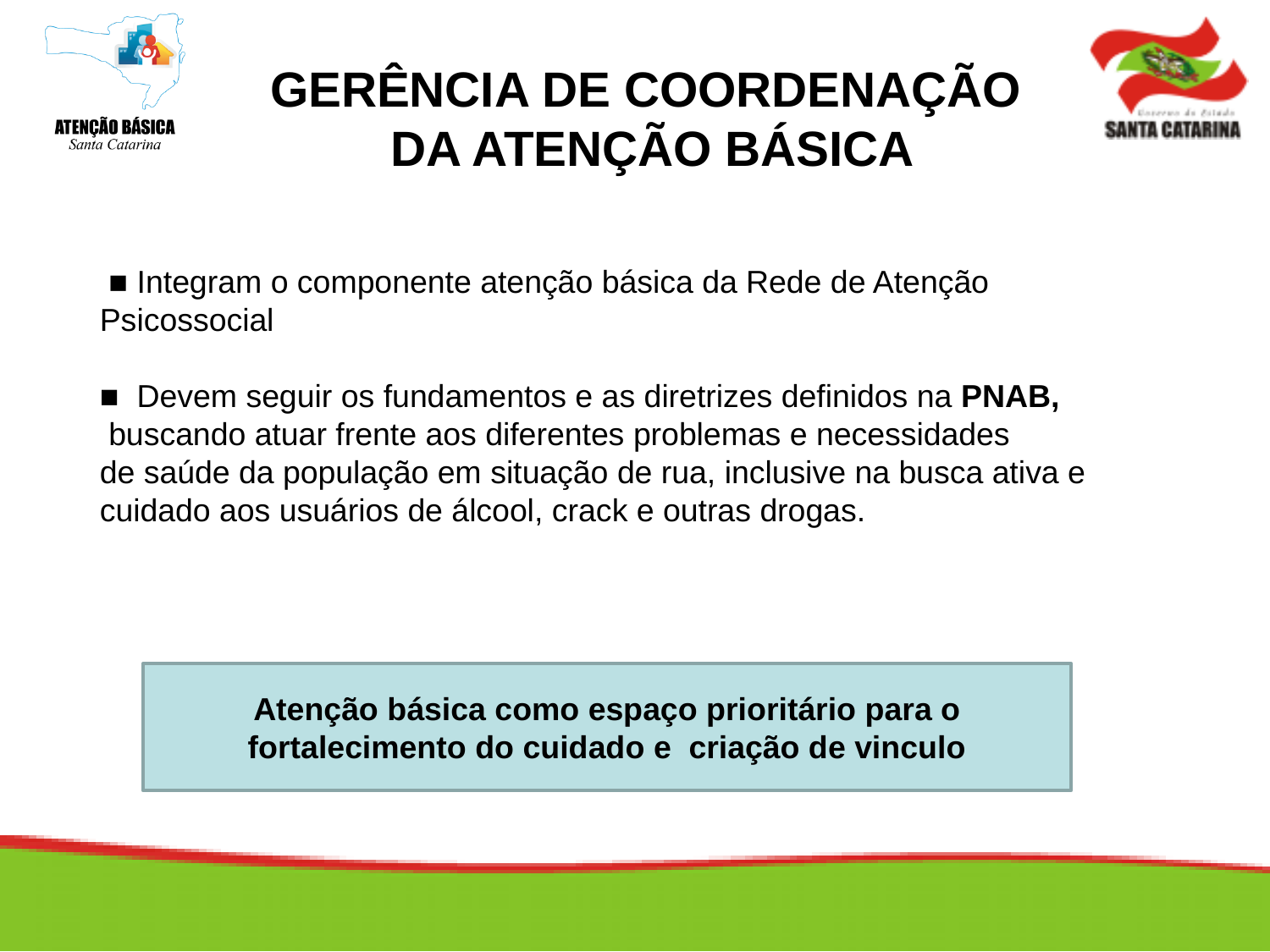

GERÊNCIA DE COORDENAÇÃO
DA ATENÇÃO BÁSICA

 ■ Integram o componente atenção básica da Rede de Atenção
Psicossocial

■  Devem seguir os fundamentos e as diretrizes definidos na PNAB,
 buscando atuar frente aos diferentes problemas e necessidades
de saúde da população em situação de rua, inclusive na busca ativa e cuidado aos usuários de álcool, crack e outras drogas.

Atenção básica como espaço prioritário para o fortalecimento do cuidado e  criação de vinculo